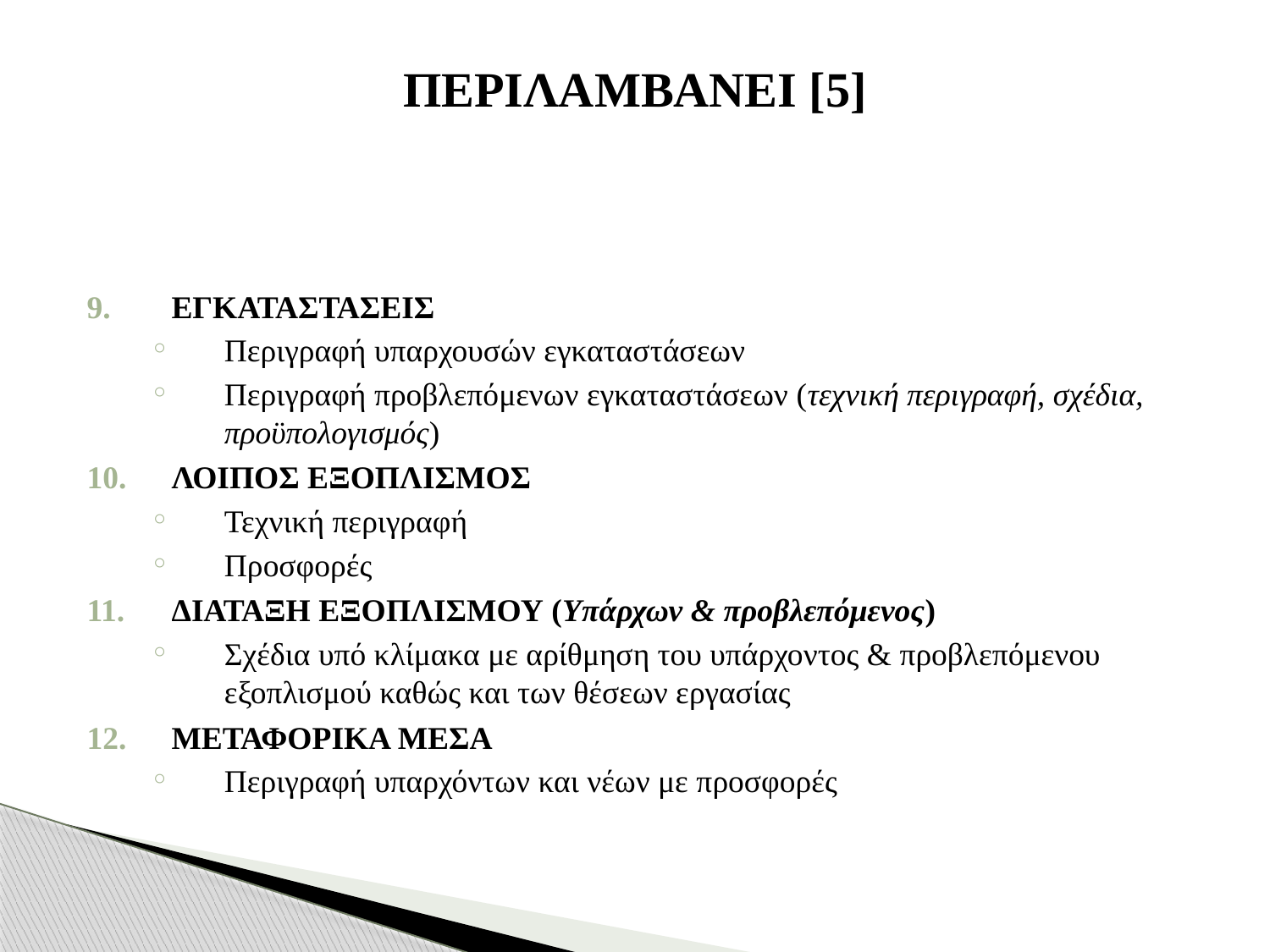

# ΠΕΡΙΛΑΜΒΑΝΕΙ [5]
ΕΓΚΑΤΑΣΤΑΣΕΙΣ
Περιγραφή υπαρχουσών εγκαταστάσεων
Περιγραφή προβλεπόμενων εγκαταστάσεων (τεχνική περιγραφή, σχέδια, προϋπολογισμός)
ΛΟΙΠΟΣ ΕΞΟΠΛΙΣΜΟΣ
Τεχνική περιγραφή
Προσφορές
ΔΙΑΤΑΞΗ ΕΞΟΠΛΙΣΜΟΥ (Υπάρχων & προβλεπόμενος)
Σχέδια υπό κλίμακα με αρίθμηση του υπάρχοντος & προβλεπόμενου εξοπλισμού καθώς και των θέσεων εργασίας
ΜΕΤΑΦΟΡΙΚΑ ΜΕΣΑ
Περιγραφή υπαρχόντων και νέων με προσφορές